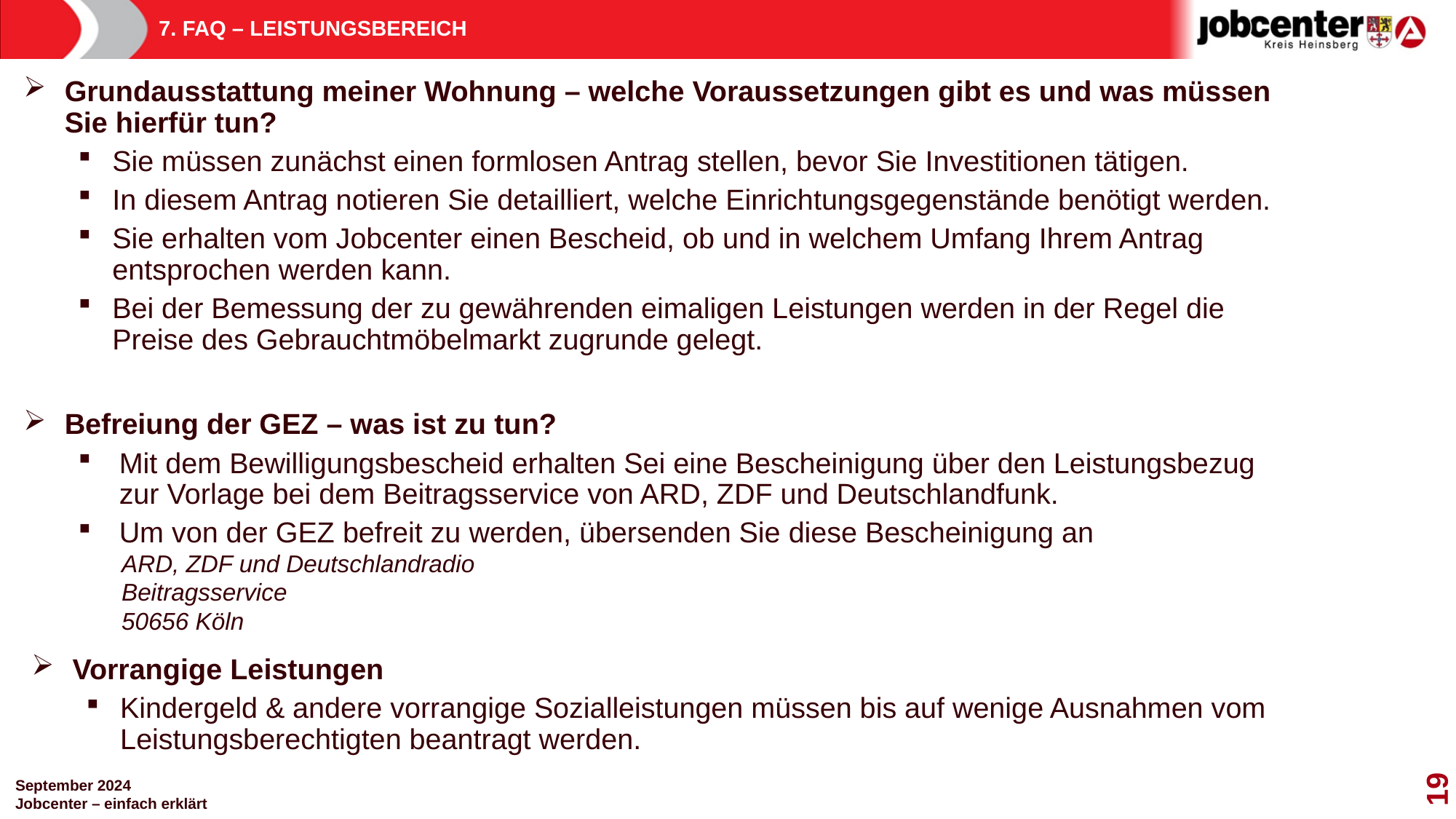

# 7. FAQ – LEISTUNGSBEREICH
Grundausstattung meiner Wohnung – welche Voraussetzungen gibt es und was müssen Sie hierfür tun?
Sie müssen zunächst einen formlosen Antrag stellen, bevor Sie Investitionen tätigen.
In diesem Antrag notieren Sie detailliert, welche Einrichtungsgegenstände benötigt werden.
Sie erhalten vom Jobcenter einen Bescheid, ob und in welchem Umfang Ihrem Antrag entsprochen werden kann.
Bei der Bemessung der zu gewährenden eimaligen Leistungen werden in der Regel die Preise des Gebrauchtmöbelmarkt zugrunde gelegt.

Befreiung der GEZ – was ist zu tun?
Mit dem Bewilligungsbescheid erhalten Sei eine Bescheinigung über den Leistungsbezug zur Vorlage bei dem Beitragsservice von ARD, ZDF und Deutschlandfunk.
Um von der GEZ befreit zu werden, übersenden Sie diese Bescheinigung an

ARD, ZDF und Deutschlandradio
Beitragsservice
50656 Köln
Vorrangige Leistungen
Kindergeld & andere vorrangige Sozialleistungen müssen bis auf wenige Ausnahmen vom Leistungsberechtigten beantragt werden.

19
September 2024
Jobcenter – einfach erklärt